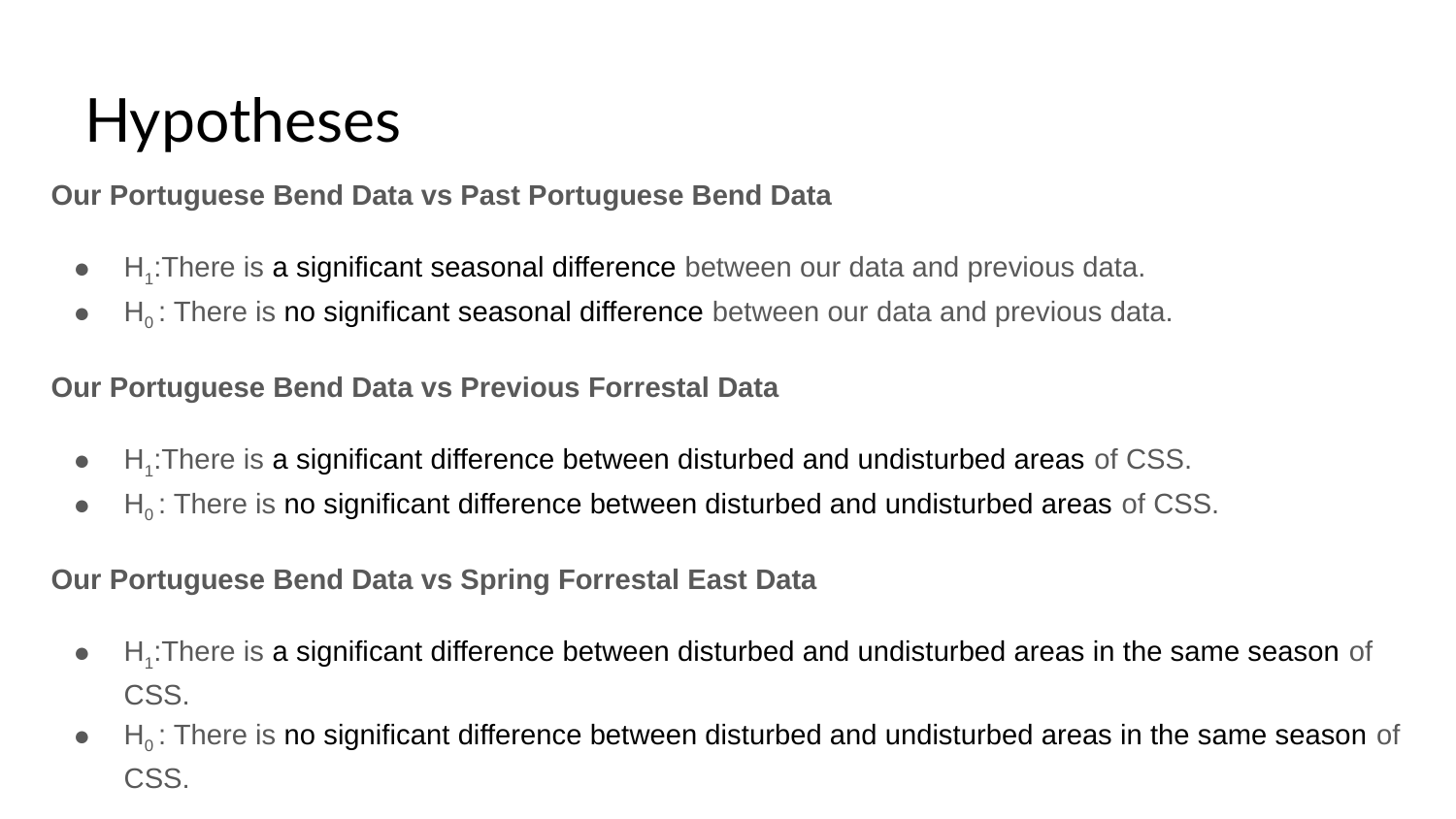

Hypotheses

Our Portuguese Bend Data vs Past Portuguese Bend Data
H1:There is a significant seasonal difference between our data and previous data.
H0 : There is no significant seasonal difference between our data and previous data.
Our Portuguese Bend Data vs Previous Forrestal Data
H1:There is a significant difference between disturbed and undisturbed areas of CSS.
H0 : There is no significant difference between disturbed and undisturbed areas of CSS.
Our Portuguese Bend Data vs Spring Forrestal East Data
H1:There is a significant difference between disturbed and undisturbed areas in the same season of CSS.
H0 : There is no significant difference between disturbed and undisturbed areas in the same season of CSS.